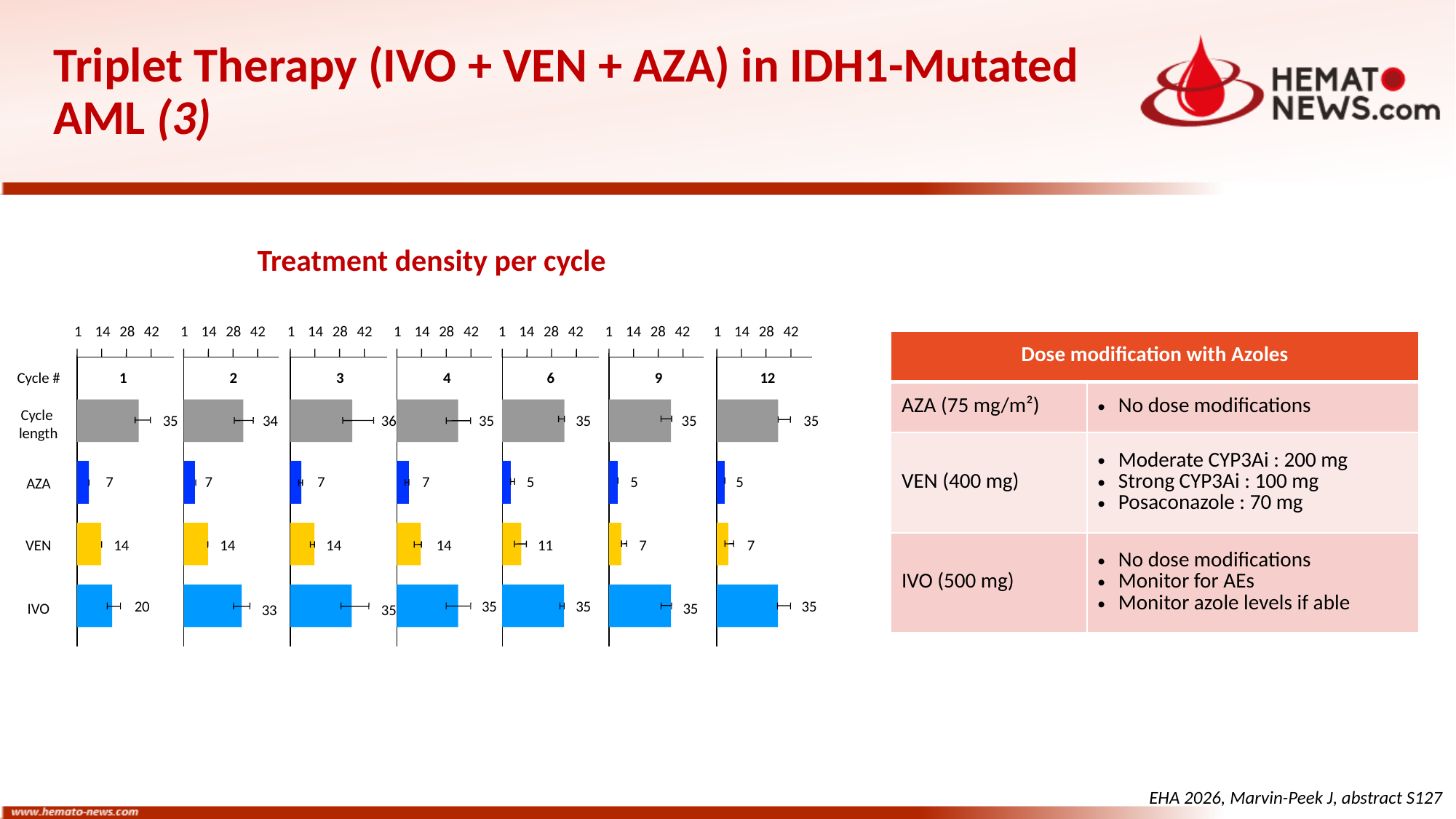

# Triplet Therapy (IVO + VEN + AZA) in IDH1-Mutated AML (3)
Treatment density per cycle
1
14
28
42
1
14
28
42
1
14
28
42
1
14
28
42
1
14
28
42
1
14
28
42
1
14
28
42
| Dose modification with Azoles |  |
| --- | --- |
| AZA (75 mg/m²) | No dose modifications |
| VEN (400 mg) | Moderate CYP3Ai : 200 mg Strong CYP3Ai : 100 mg Posaconazole : 70 mg |
| IVO (500 mg) | No dose modifications Monitor for AEs Monitor azole levels if able |

Cycle #
1
2
3
4
6
9
12
Cycle
length
35
34
36
35
35
35
35
7
7
7
7
5
5
5
AZA
14
14
14
14
11
7
7
VEN
20
35
35
35
IVO
35
33
35
EHA 2026, Marvin-Peek J, abstract S127